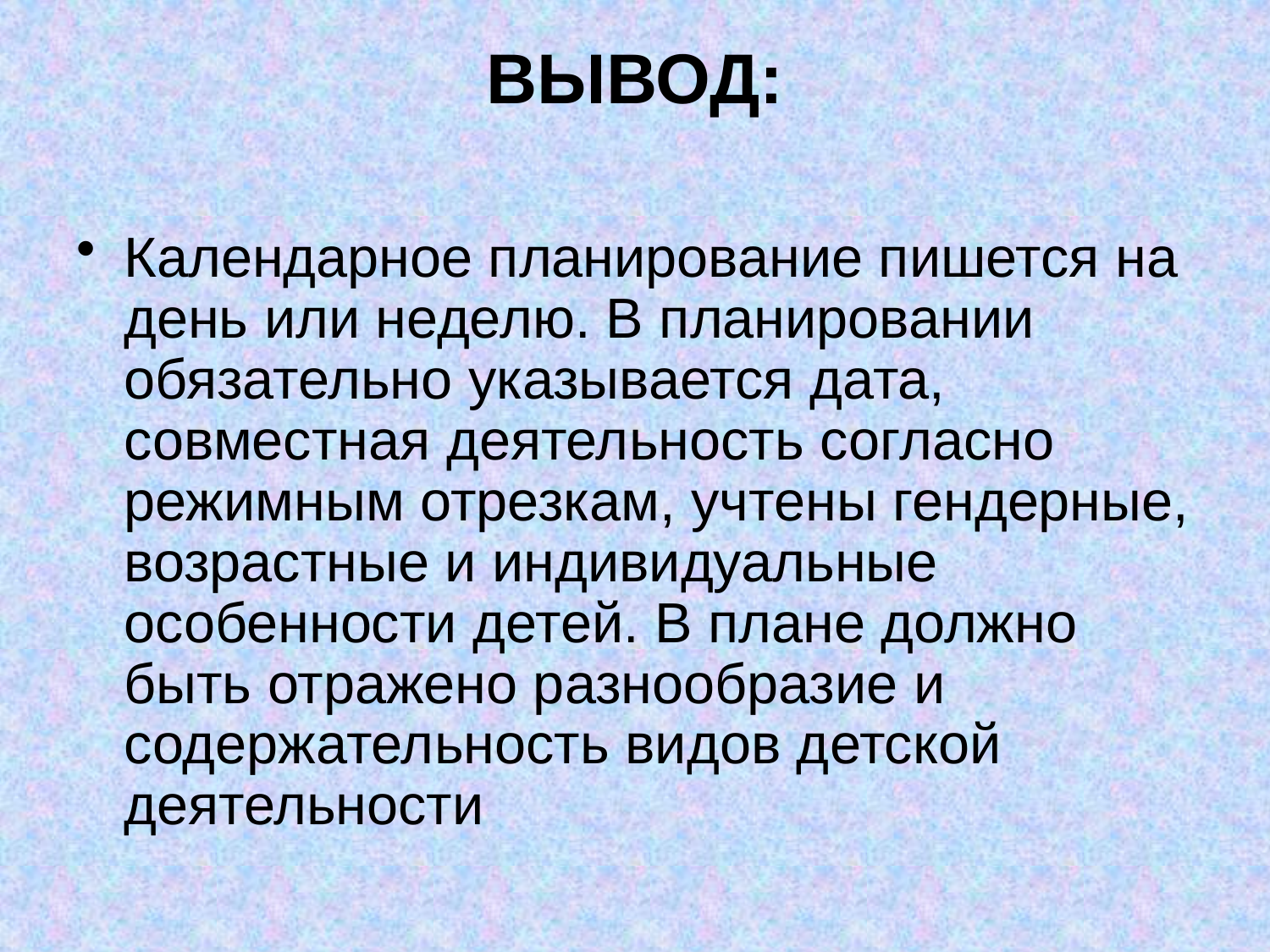

# ВЫВОД:
Календарное планирование пишется на день или неделю. В планировании обязательно указывается дата, совместная деятельность согласно режимным отрезкам, учтены гендерные, возрастные и индивидуальные особенности детей. В плане должно быть отражено разнообразие и содержательность видов детской деятельности